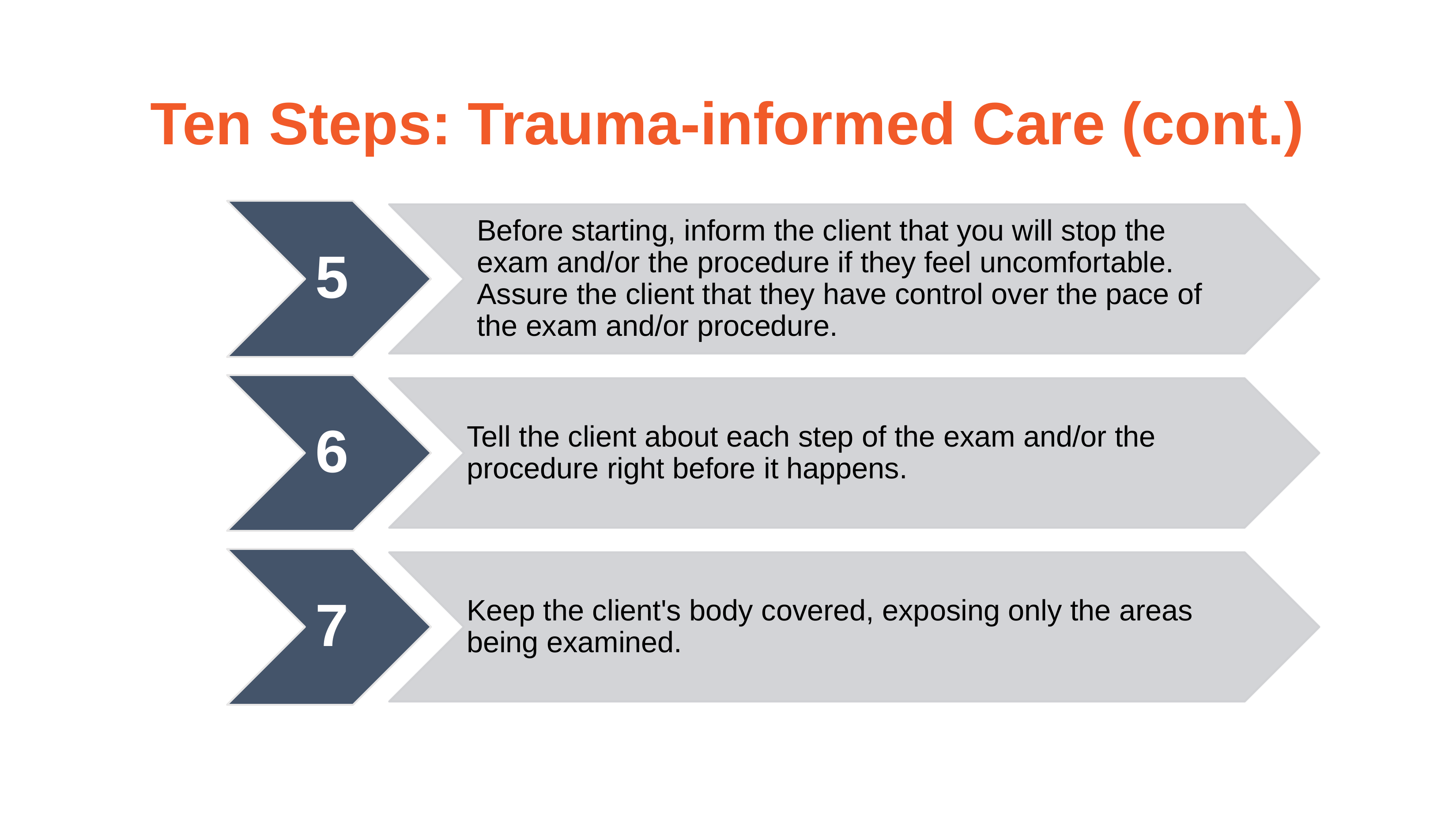

Ten Steps: Trauma-informed Care (cont.)
5
Before starting, inform the client that you will stop the exam and/or the procedure if they feel uncomfortable. Assure the client that they have control over the pace of the exam and/or procedure.
6
Tell the client about each step of the exam and/or the procedure right before it happens.
7
Keep the client's body covered, exposing only the areas being examined.